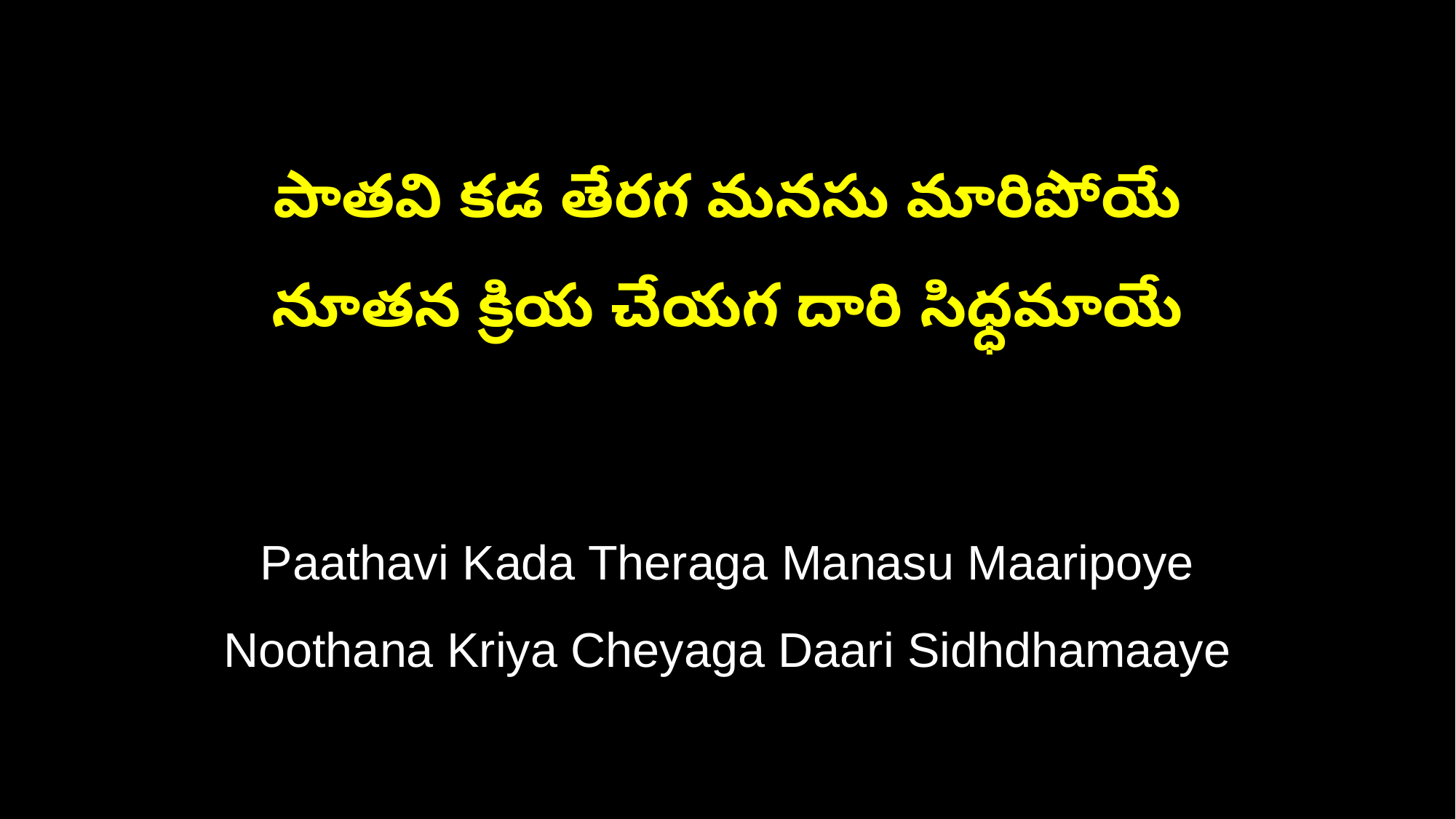

పాతవి కడ తేరగ మనసు మారిపోయే
నూతన క్రియ చేయగ దారి సిధ్ధమాయే
Paathavi Kada Theraga Manasu Maaripoye
Noothana Kriya Cheyaga Daari Sidhdhamaaye